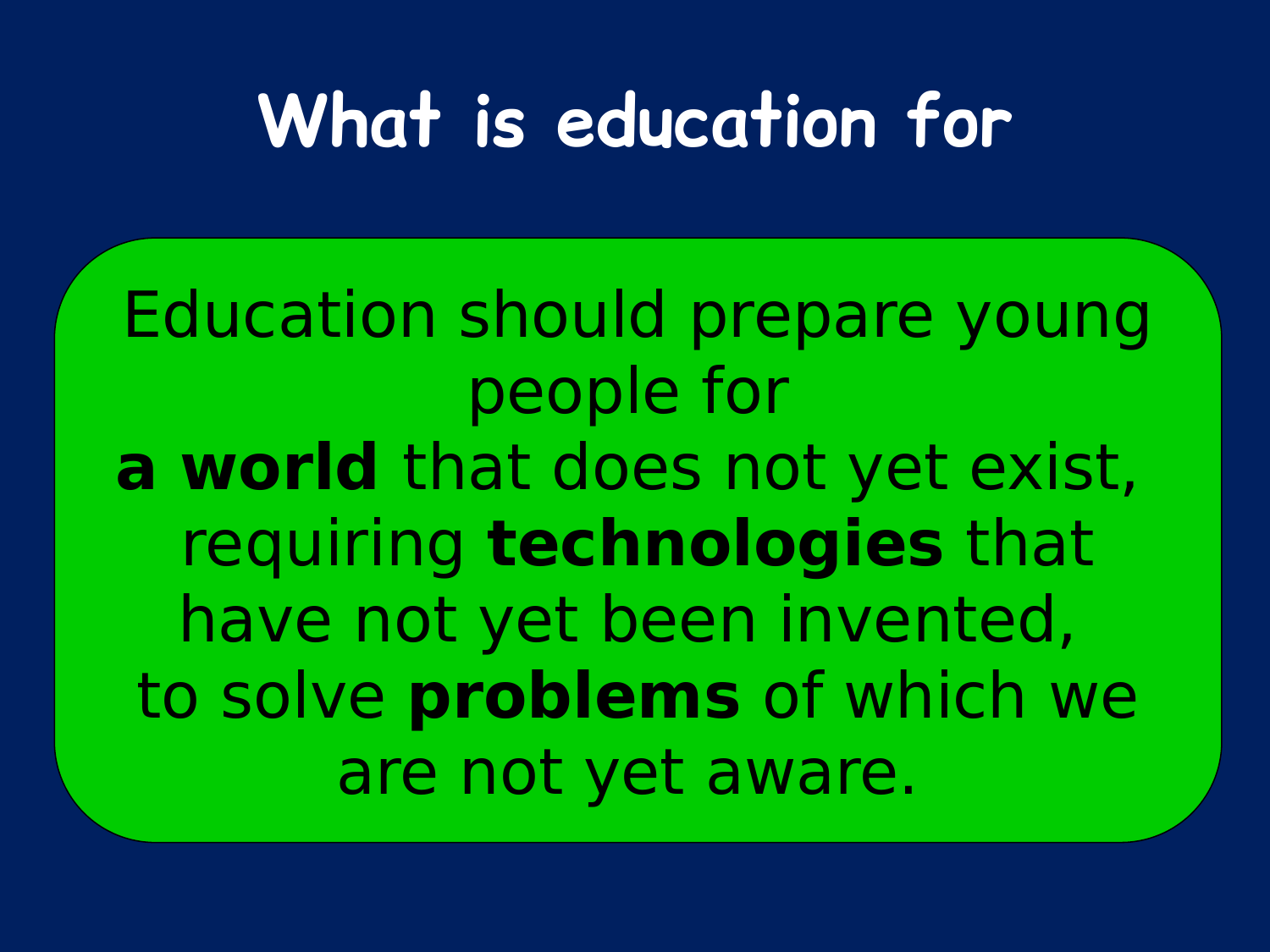

# What is education for
Education should prepare young people for
a world that does not yet exist,
requiring technologies that have not yet been invented,
to solve problems of which we are not yet aware.